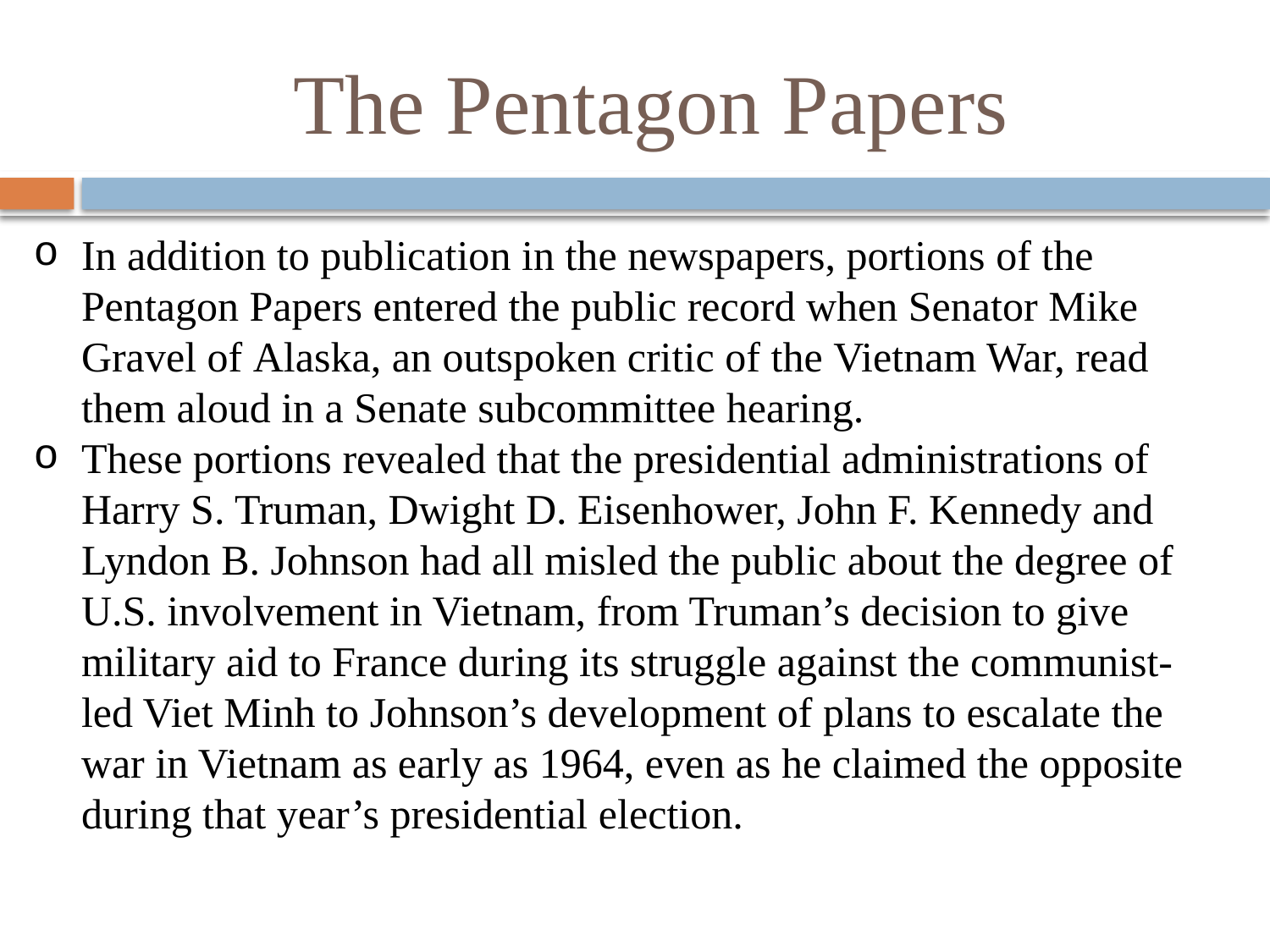

# The Pentagon Papers
In addition to publication in the newspapers, portions of the Pentagon Papers entered the public record when Senator Mike Gravel of Alaska, an outspoken critic of the Vietnam War, read them aloud in a Senate subcommittee hearing.
These portions revealed that the presidential administrations of Harry S. Truman, Dwight D. Eisenhower, John F. Kennedy and Lyndon B. Johnson had all misled the public about the degree of U.S. involvement in Vietnam, from Truman’s decision to give military aid to France during its struggle against the communist-led Viet Minh to Johnson’s development of plans to escalate the war in Vietnam as early as 1964, even as he claimed the opposite during that year’s presidential election.